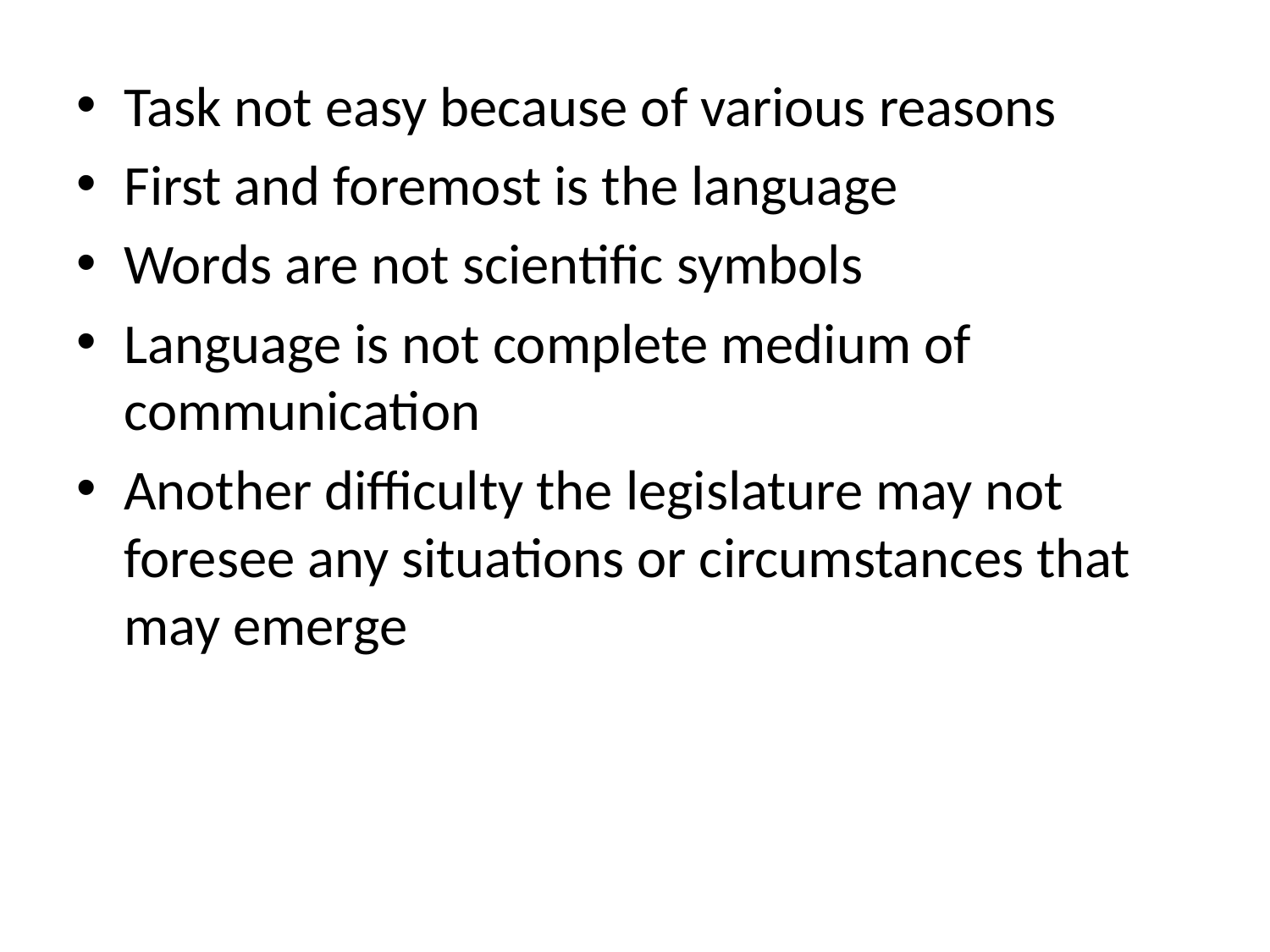

Task not easy because of various reasons
First and foremost is the language
Words are not scientific symbols
Language is not complete medium of communication
Another difficulty the legislature may not foresee any situations or circumstances that may emerge